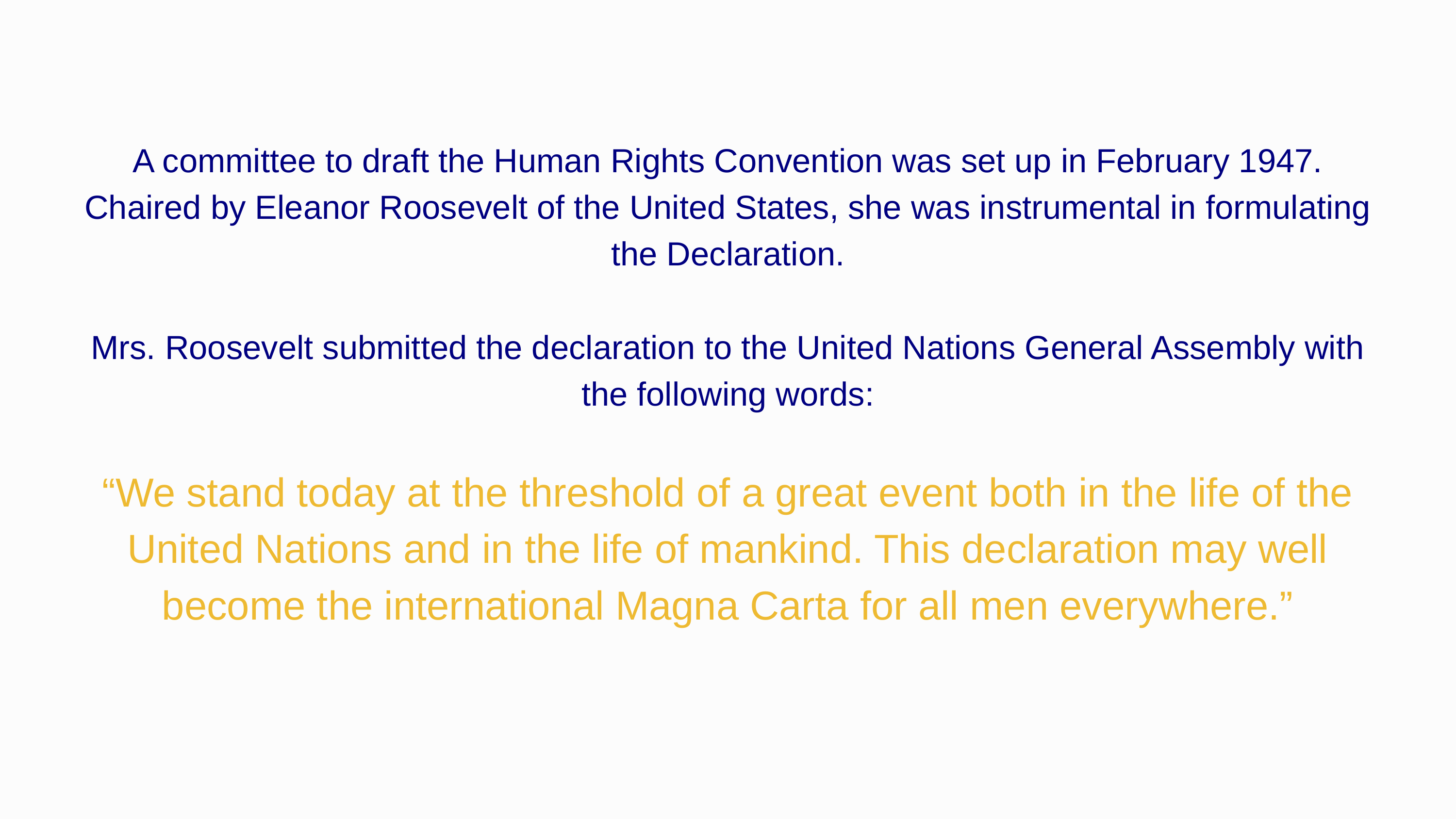

A committee to draft the Human Rights Convention was set up in February 1947.
Chaired by Eleanor Roosevelt of the United States, she was instrumental in formulating the Declaration.

Mrs. Roosevelt submitted the declaration to the United Nations General Assembly with the following words:
“We stand today at the threshold of a great event both in the life of the United Nations and in the life of mankind. This declaration may well become the international Magna Carta for all men everywhere.”